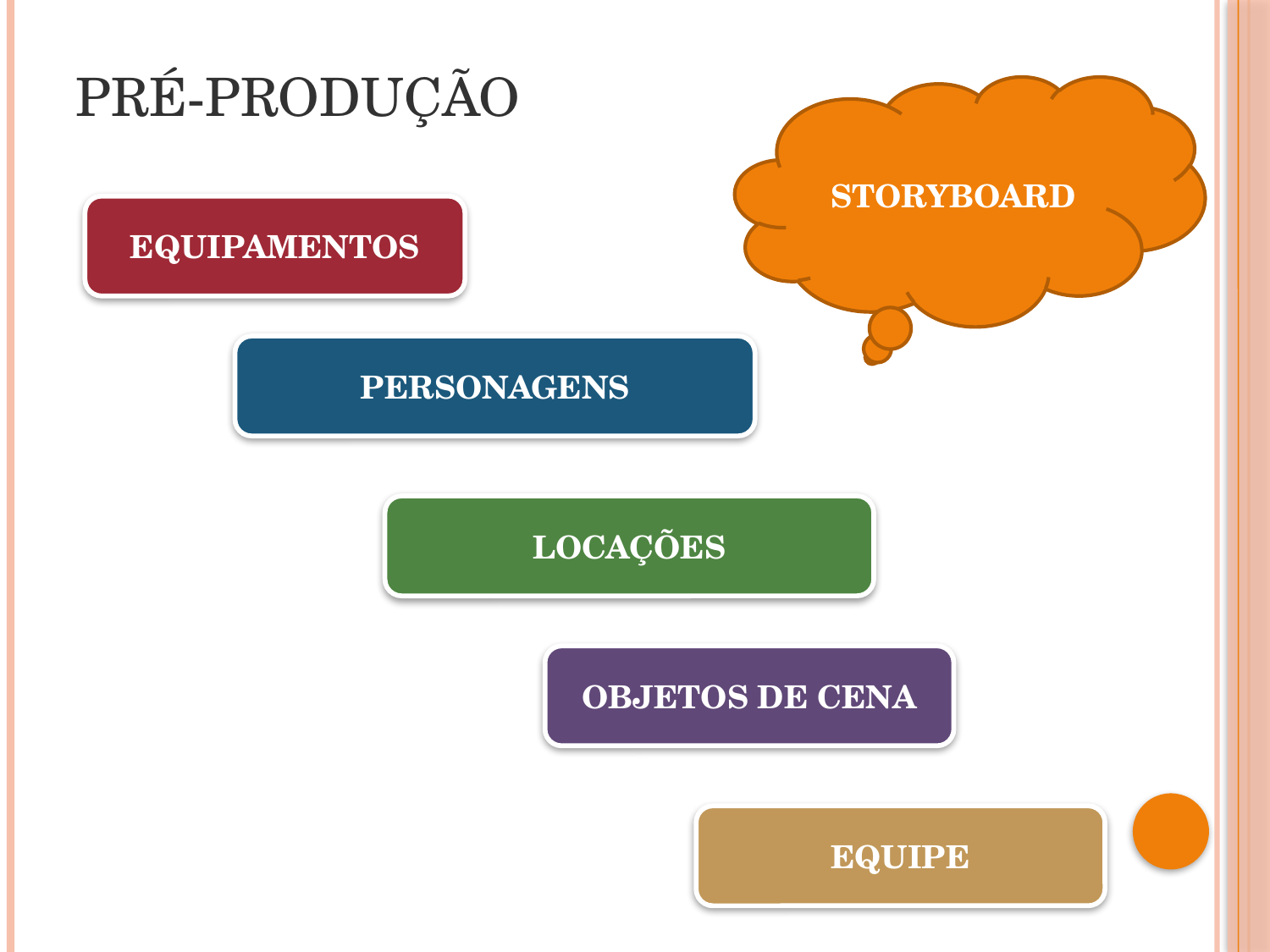

# Pré-Produção
STORYBOARD
EQUIPAMENTOS
PERSONAGENS
LOCAÇÕES
OBJETOS DE CENA
EQUIPE